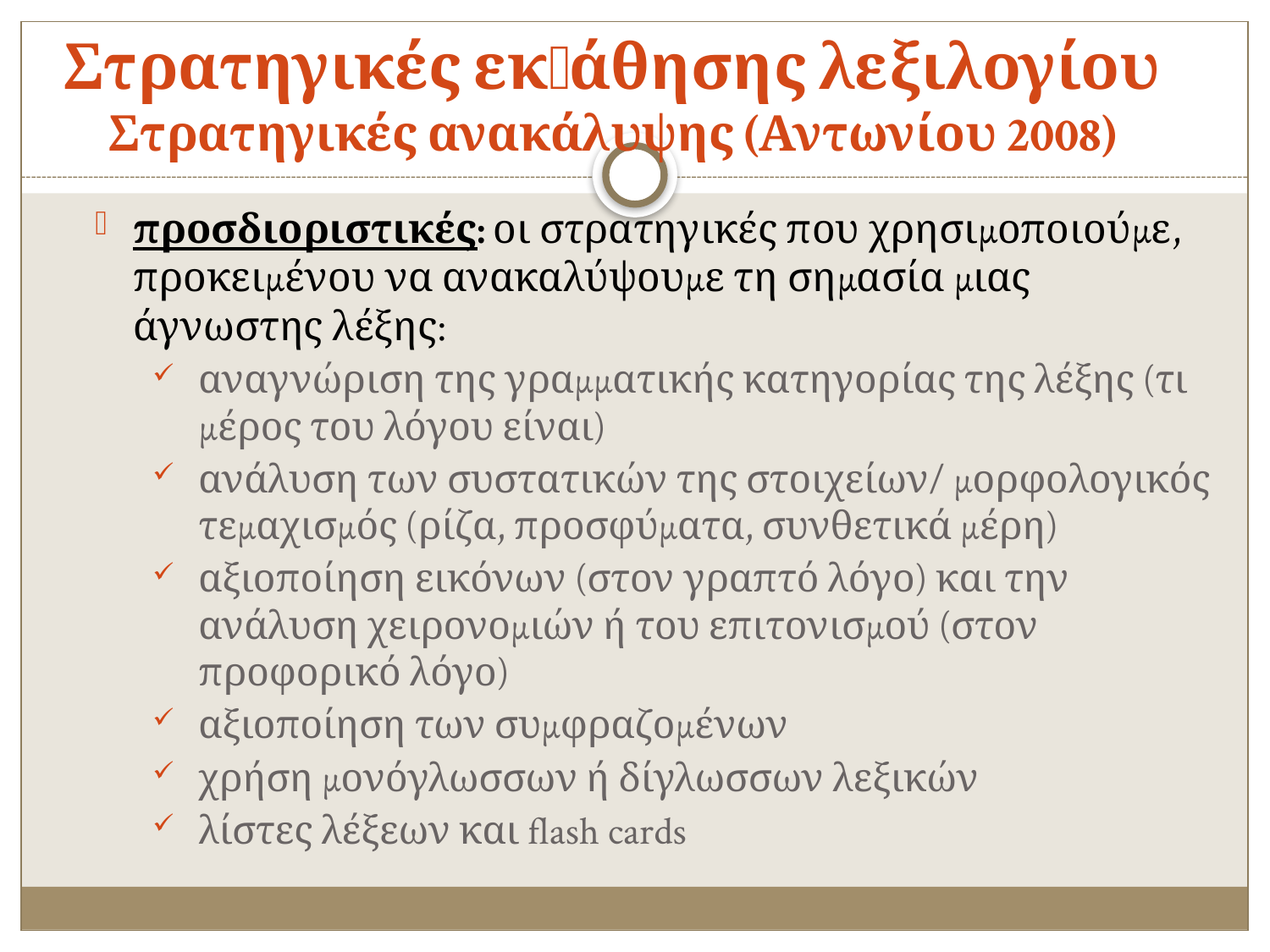

Στρατηγικές εκμάθησης λεξιλογίου
Στρατηγικές ανακάλυψης (Αντωνίου 2008)
προσδιοριστικές: οι στρατηγικές που χρησιμοποιούμε, προκειμένου να ανακαλύψουμε τη σημασία μιας άγνωστης λέξης:
αναγνώριση της γραμματικής κατηγορίας της λέξης (τι μέρος του λόγου είναι)
ανάλυση των συστατικών της στοιχείων/ μορφολογικός τεμαχισμός (ρίζα, προσφύματα, συνθετικά μέρη)
αξιοποίηση εικόνων (στον γραπτό λόγο) και την ανάλυση χειρονομιών ή του επιτονισμού (στον προφορικό λόγο)
αξιοποίηση των συμφραζομένων
χρήση μονόγλωσσων ή δίγλωσσων λεξικών
λίστες λέξεων και flash cards